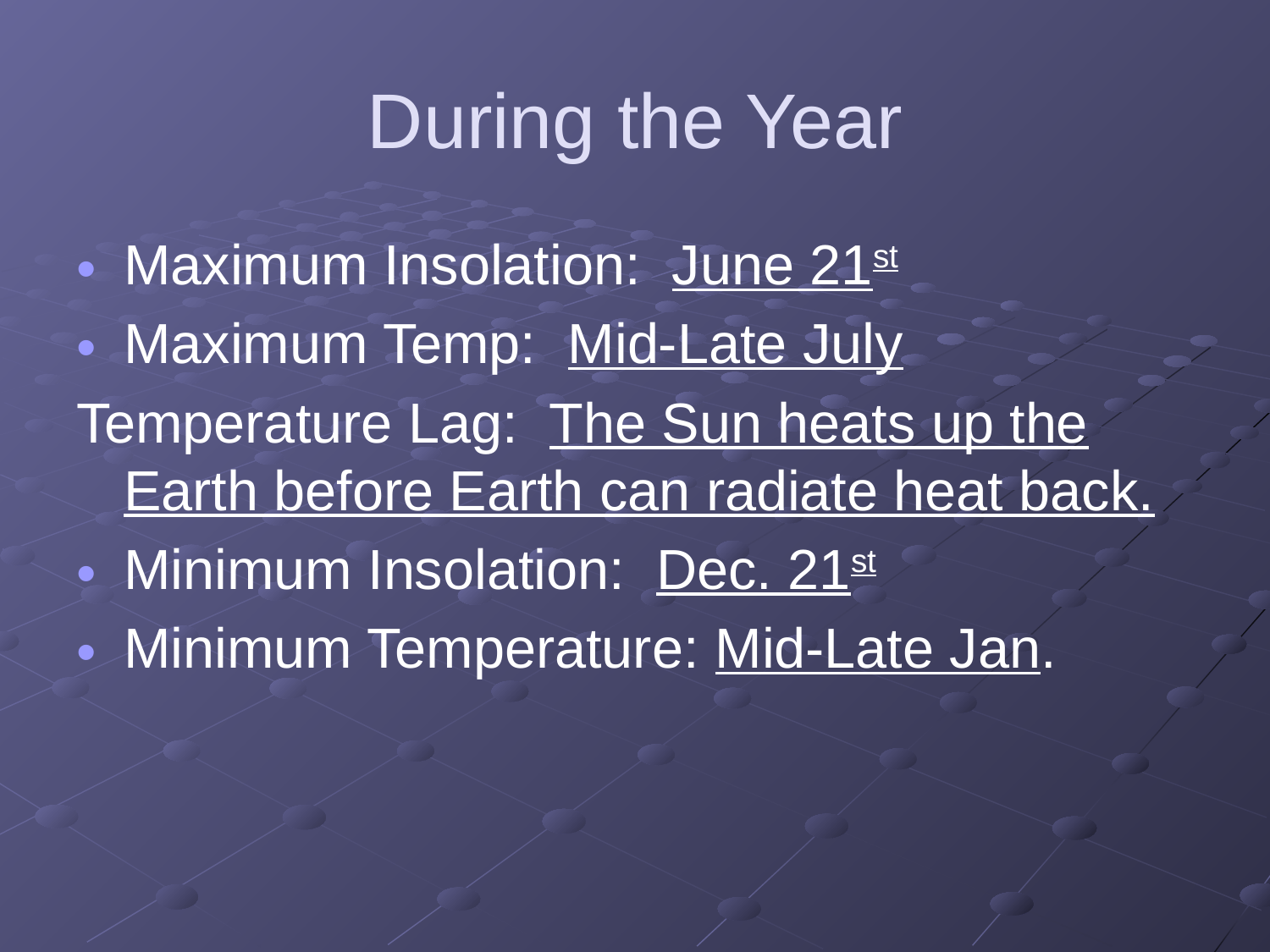

# During the Year
Maximum Insolation:  June 21st
Maximum Temp:  Mid-Late July
Temperature Lag:  The Sun heats up the Earth before Earth can radiate heat back.
Minimum Insolation:  Dec. 21st
Minimum Temperature: Mid-Late Jan.